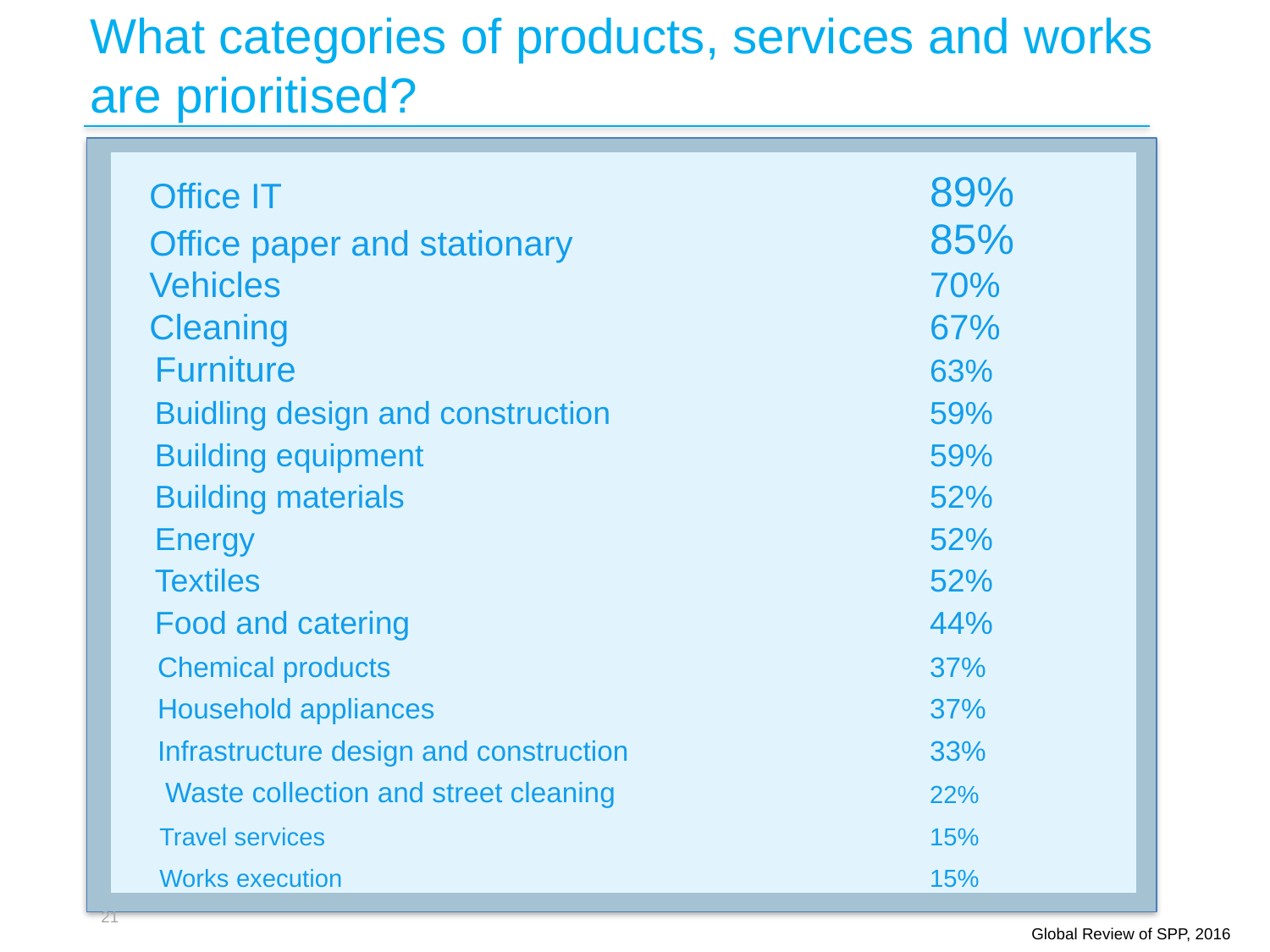

What categories of products, services and works are prioritised?

| Office IT | 89% |
| --- | --- |
| Office paper and stationary | 85% |
| Vehicles | 70% |
| Cleaning | 67% |
| Furniture | 63% |
| Buidling design and construction | 59% |
| Building equipment | 59% |
| Building materials | 52% |
| Energy | 52% |
| Textiles | 52% |
| Food and catering | 44% |
| Chemical products | 37% |
| Household appliances | 37% |
| Infrastructure design and construction | 33% |
| Waste collection and street cleaning | 22% |
| Travel services | 15% |
| Works execution | 15% |
21
Global Review of SPP, 2016
.